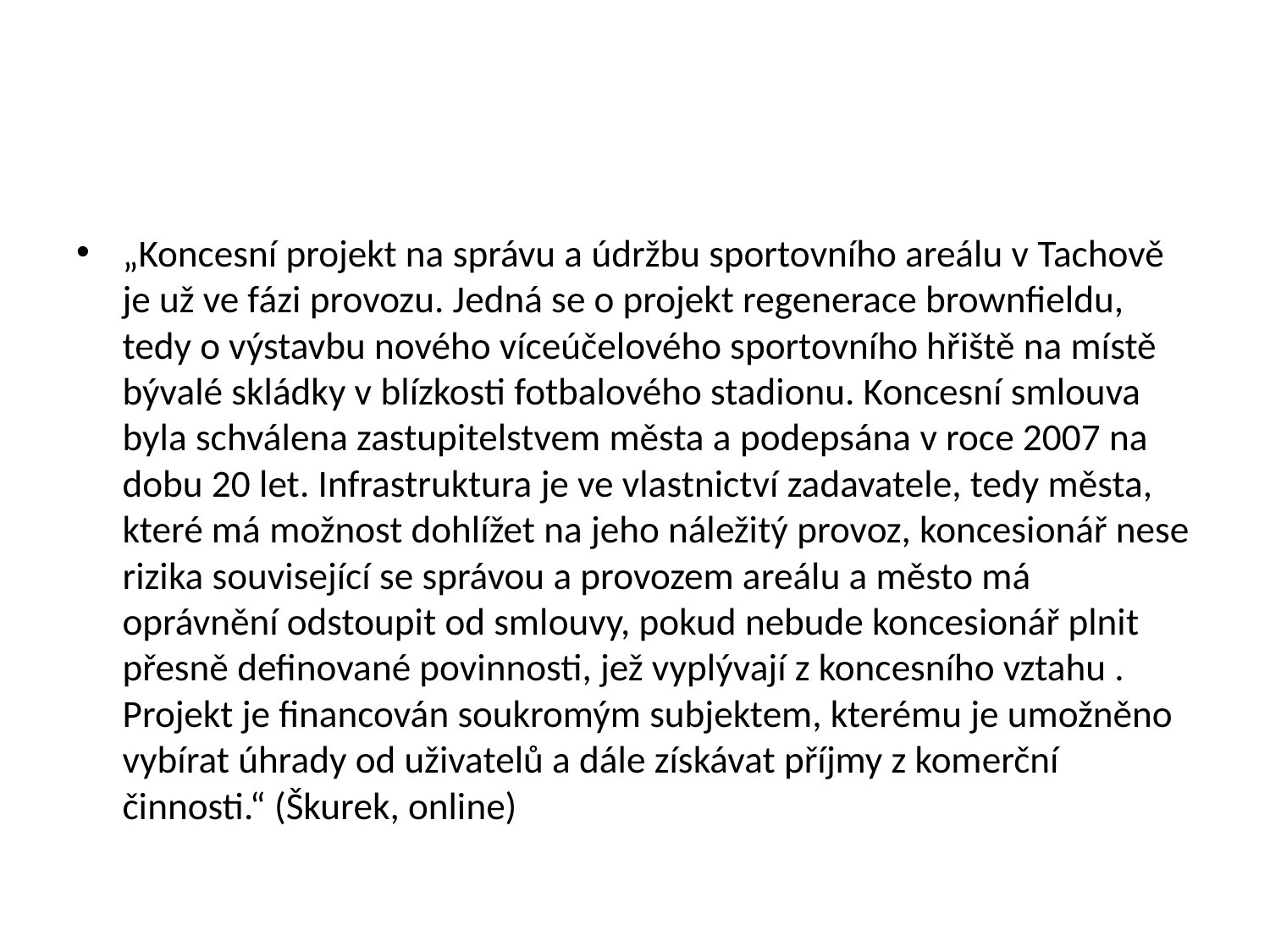

#
„Koncesní projekt na správu a údržbu sportovního areálu v Tachově je už ve fázi provozu. Jedná se o projekt regenerace brownfieldu, tedy o výstavbu nového víceúčelového sportovního hřiště na místě bývalé skládky v blízkosti fotbalového stadionu. Koncesní smlouva byla schválena zastupitelstvem města a podepsána v roce 2007 na dobu 20 let. Infrastruktura je ve vlastnictví zadavatele, tedy města, které má možnost dohlížet na jeho náležitý provoz, koncesionář nese rizika související se správou a provozem areálu a město má oprávnění odstoupit od smlouvy, pokud nebude koncesionář plnit přesně definované povinnosti, jež vyplývají z koncesního vztahu . Projekt je financován soukromým subjektem, kterému je umožněno vybírat úhrady od uživatelů a dále získávat příjmy z komerční činnosti.“ (Škurek, online)